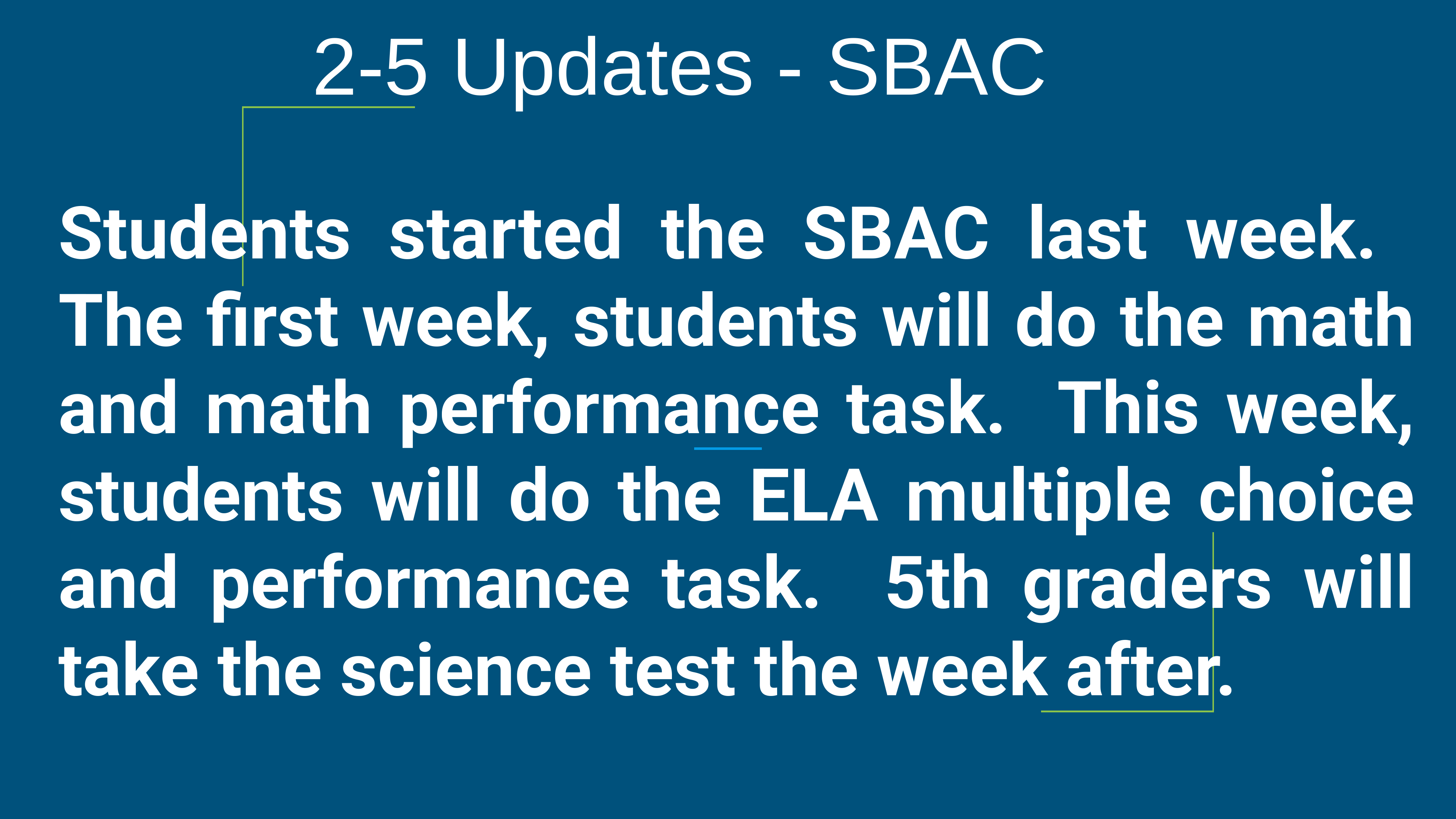

# 2-5 Updates - SBAC

Students started the SBAC last week.  The first week, students will do the math and math performance task.  This week, students will do the ELA multiple choice and performance task.  5th graders will take the science test the week after.